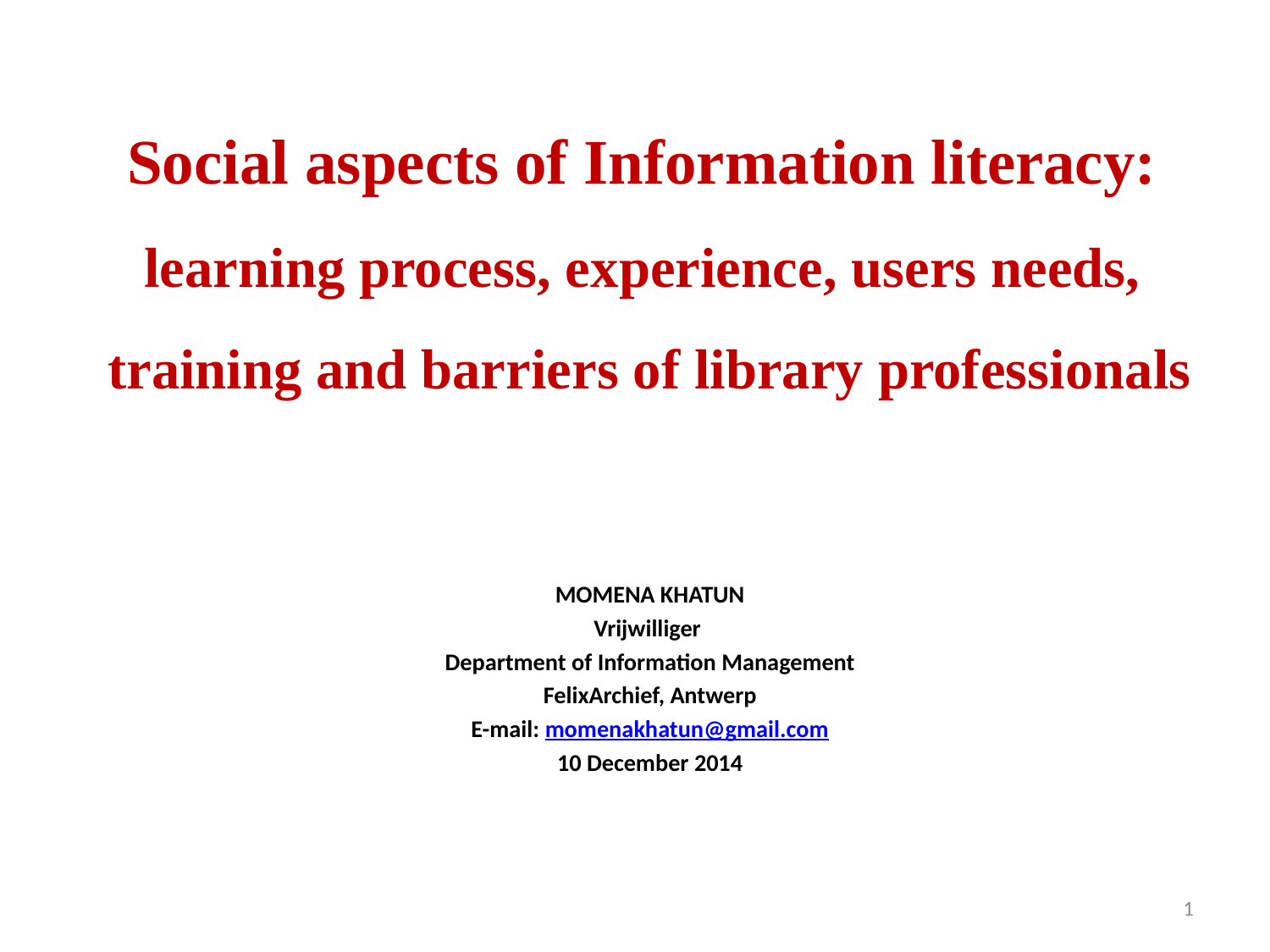

Social aspects of Information literacy:
learning process, experience, users needs,  training and barriers of library professionals

MOMENA KHATUN
Vrijwilliger
Department of Information Management
FelixArchief, Antwerp
E-mail: momenakhatun@gmail.com
10 December 2014
1